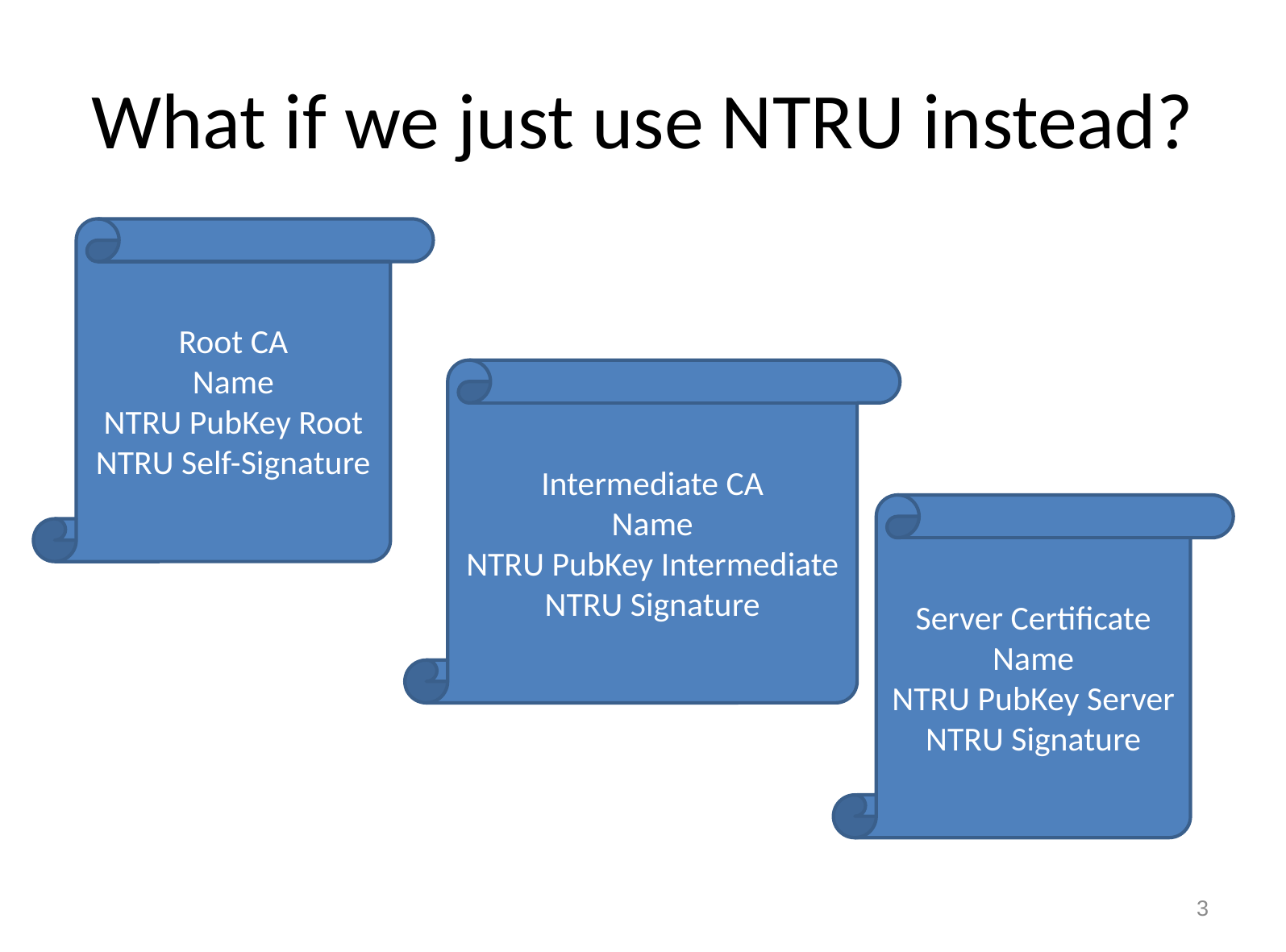

# What if we just use NTRU instead?
Root CA
Name
NTRU PubKey Root
NTRU Self-Signature
Intermediate CA
Name
NTRU PubKey Intermediate
NTRU Signature
Server Certificate
Name
NTRU PubKey Server
NTRU Signature
3